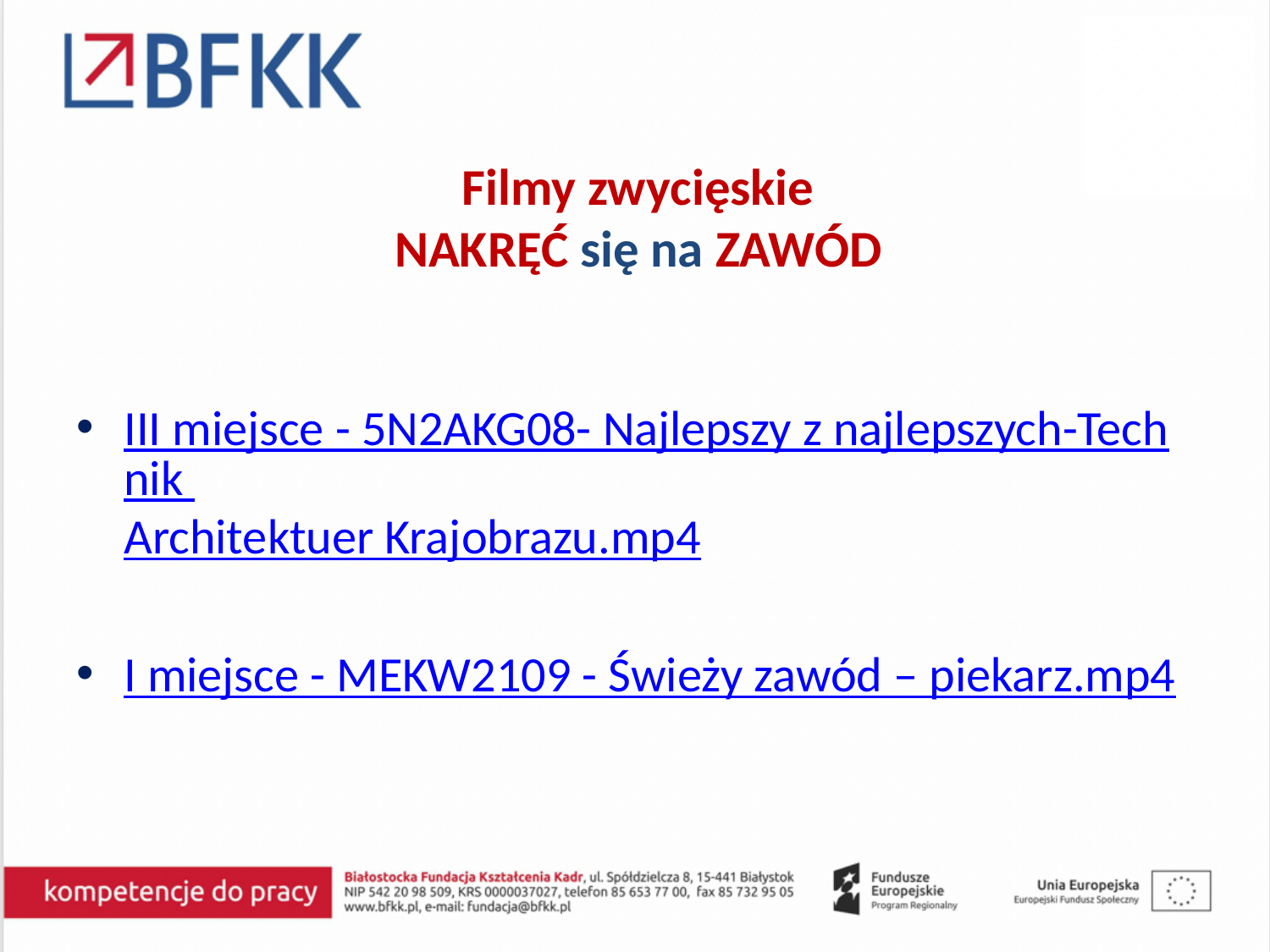

# Filmy zwycięskie NAKRĘĆ się na ZAWÓD
III miejsce - 5N2AKG08- Najlepszy z najlepszych-Technik Architektuer Krajobrazu.mp4

I miejsce - MEKW2109 - Świeży zawód – piekarz.mp4